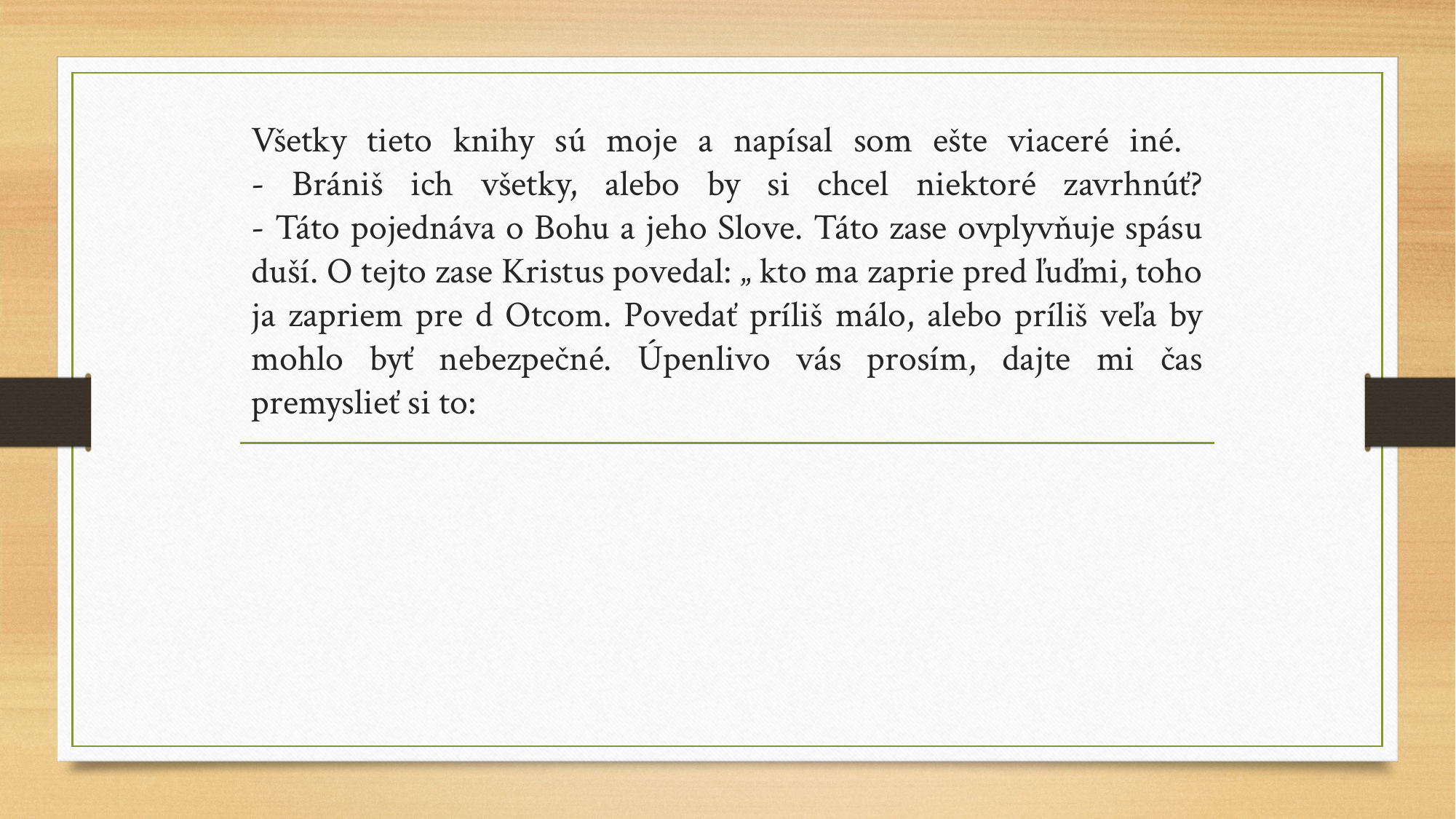

# Všetky tieto knihy sú moje a napísal som ešte viaceré iné. - Brániš ich všetky, alebo by si chcel niektoré zavrhnúť? - Táto pojednáva o Bohu a jeho Slove. Táto zase ovplyvňuje spásu duší. O tejto zase Kristus povedal: „ kto ma zaprie pred ľuďmi, toho ja zapriem pre d Otcom. Povedať príliš málo, alebo príliš veľa by mohlo byť nebezpečné. Úpenlivo vás prosím, dajte mi čas premyslieť si to: